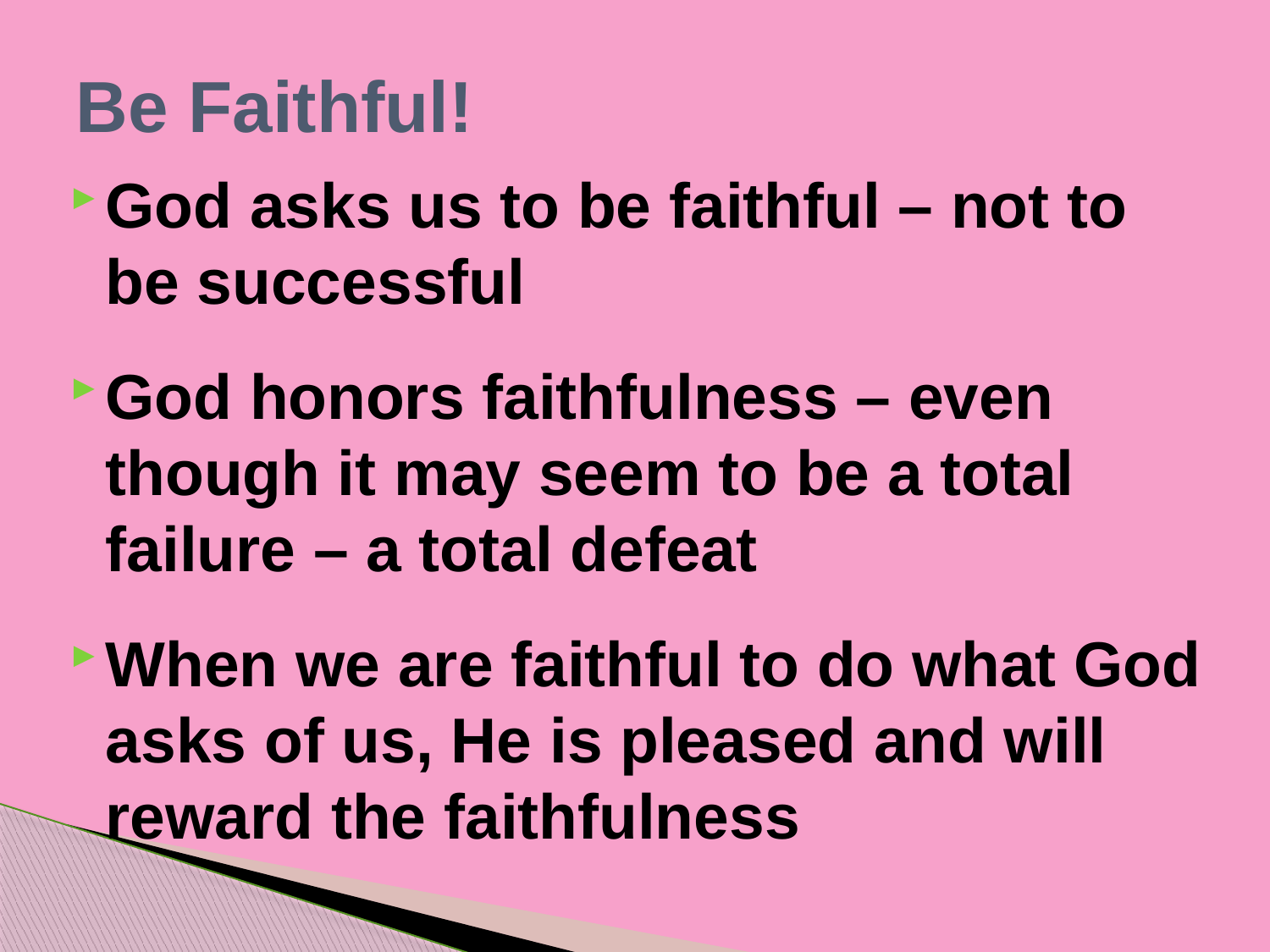

# Be Faithful!
God asks us to be faithful – not to be successful
God honors faithfulness – even though it may seem to be a total failure – a total defeat
When we are faithful to do what God asks of us, He is pleased and will reward the faithfulness